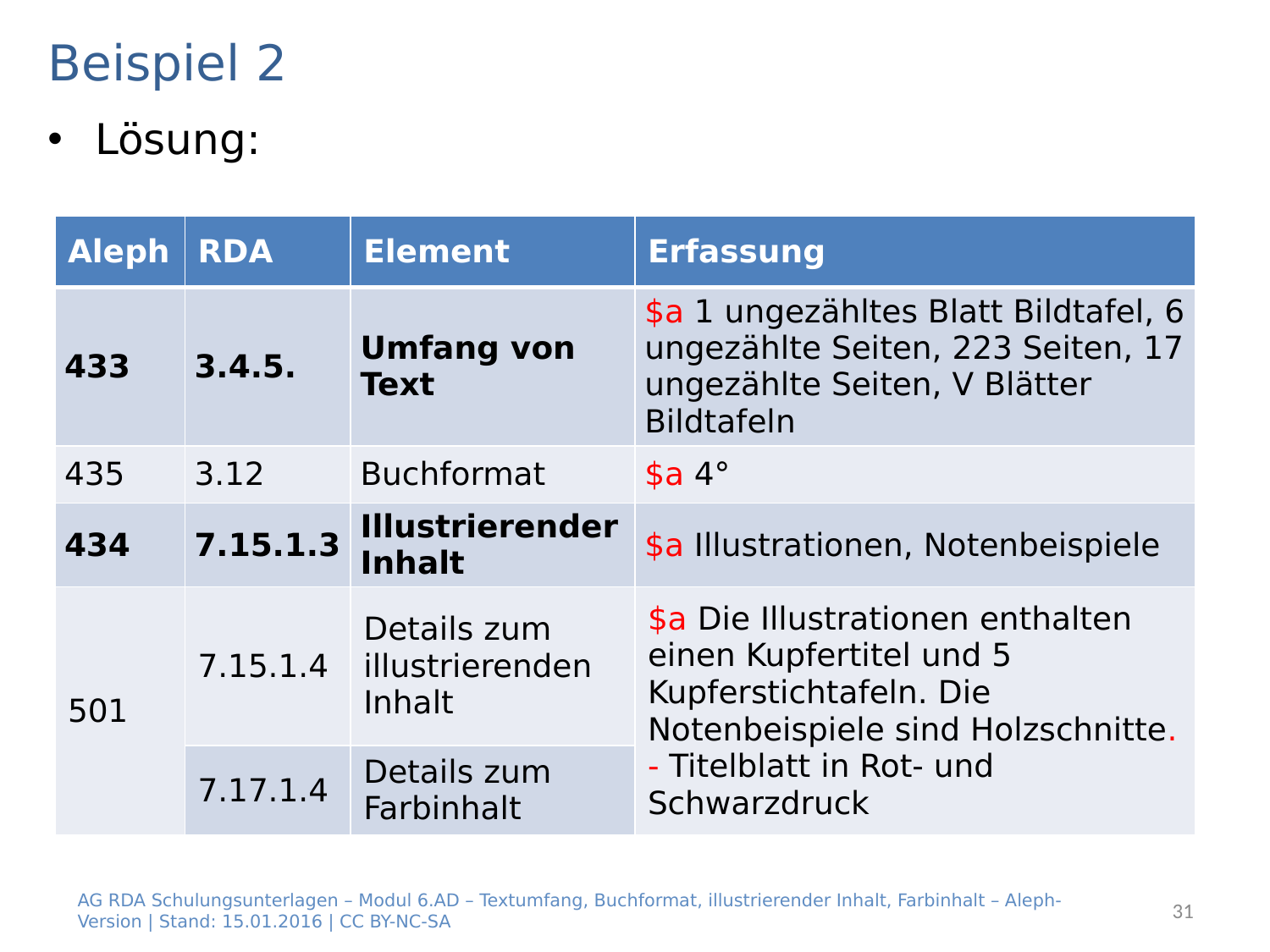

# Beispiel 2
Lösung:
| Aleph | RDA | Element | Erfassung |
| --- | --- | --- | --- |
| 433 | 3.4.5. | Umfang von Text | $a 1 ungezähltes Blatt Bildtafel, 6 ungezählte Seiten, 223 Seiten, 17 ungezählte Seiten, V Blätter Bildtafeln |
| 435 | 3.12 | Buchformat | $a 4° |
| 434 | 7.15.1.3 | Illustrierender Inhalt | $a Illustrationen, Notenbeispiele |
| 501 | 7.15.1.4 | Details zum illustrierenden Inhalt | $a Die Illustrationen enthalten einen Kupfertitel und 5 Kupferstichtafeln. Die Notenbeispiele sind Holzschnitte. - Titelblatt in Rot- und Schwarzdruck |
|  | 7.17.1.4 | Details zum Farbinhalt |  |
AG RDA Schulungsunterlagen – Modul 6.AD – Textumfang, Buchformat, illustrierender Inhalt, Farbinhalt – Aleph-Version | Stand: 15.01.2016 | CC BY-NC-SA
31